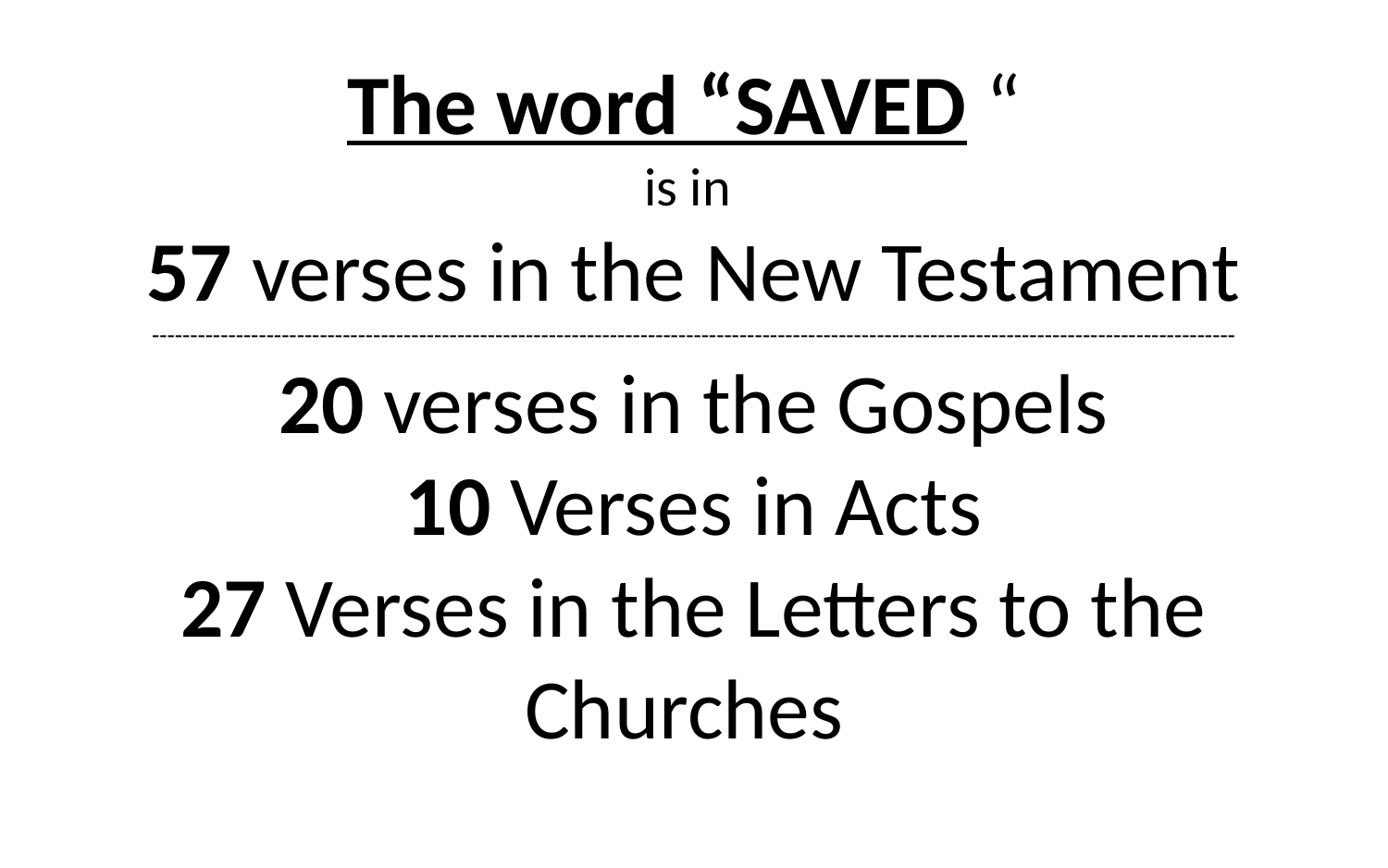

# The word “SAVED “ is in 57 verses in the New Testament ---------------------------------------------------------------------------------------------------------------------------------------------- 20 verses in the Gospels 10 Verses in Acts 27 Verses in the Letters to the Churches